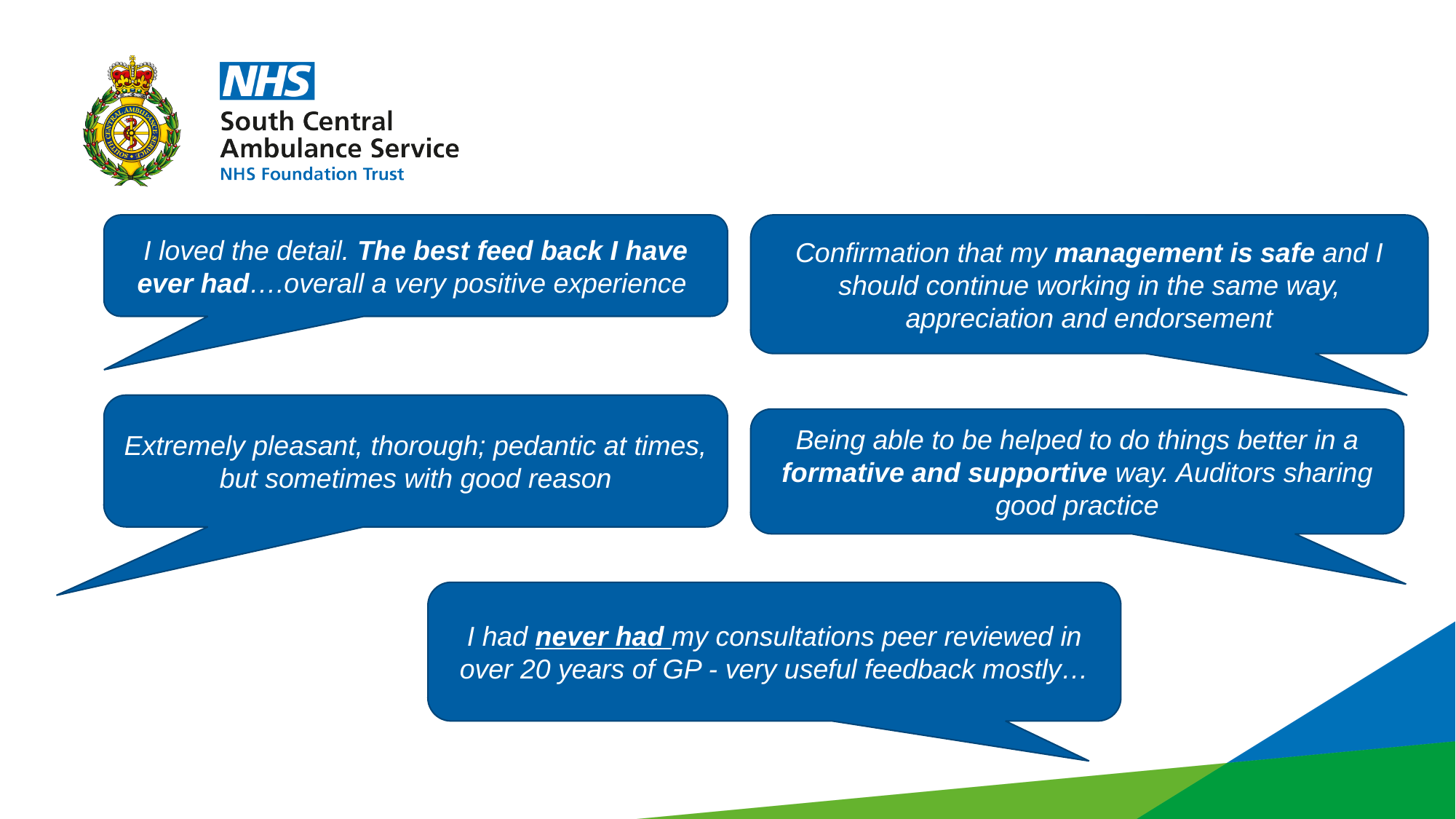

I loved the detail. The best feed back I have ever had….overall a very positive experience

Confirmation that my management is safe and I should continue working in the same way, appreciation and endorsement

Extremely pleasant, thorough; pedantic at times, but sometimes with good reason

Being able to be helped to do things better in a formative and supportive way. Auditors sharing good practice

I had never had my consultations peer reviewed in over 20 years of GP - very useful feedback mostly…